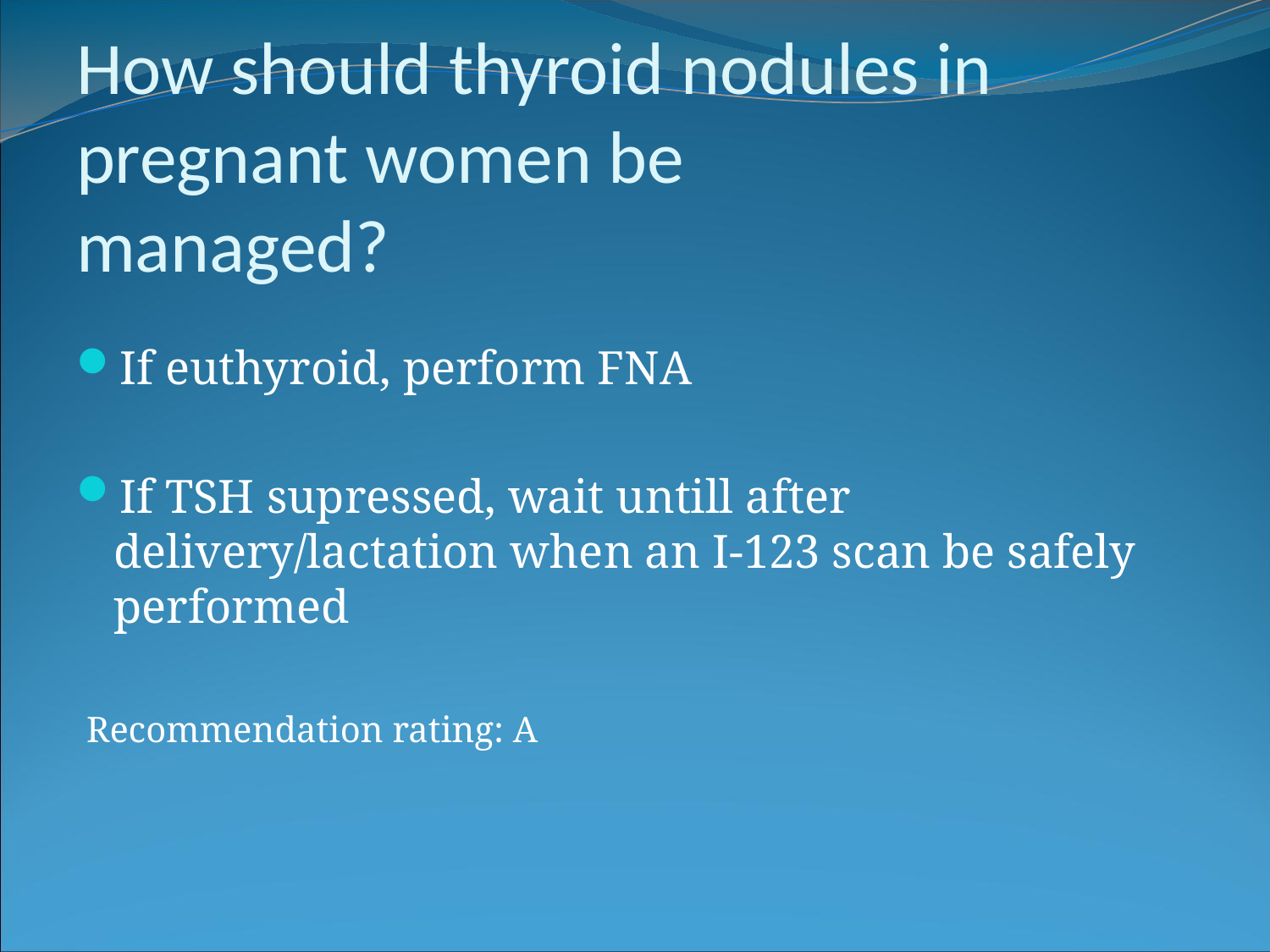

If euthyroid, perform FNA

If TSH supressed, wait untill after delivery/lactation when an I-123 scan be safely performed

 Recommendation rating: A

How should thyroid nodules in pregnant women be
managed?